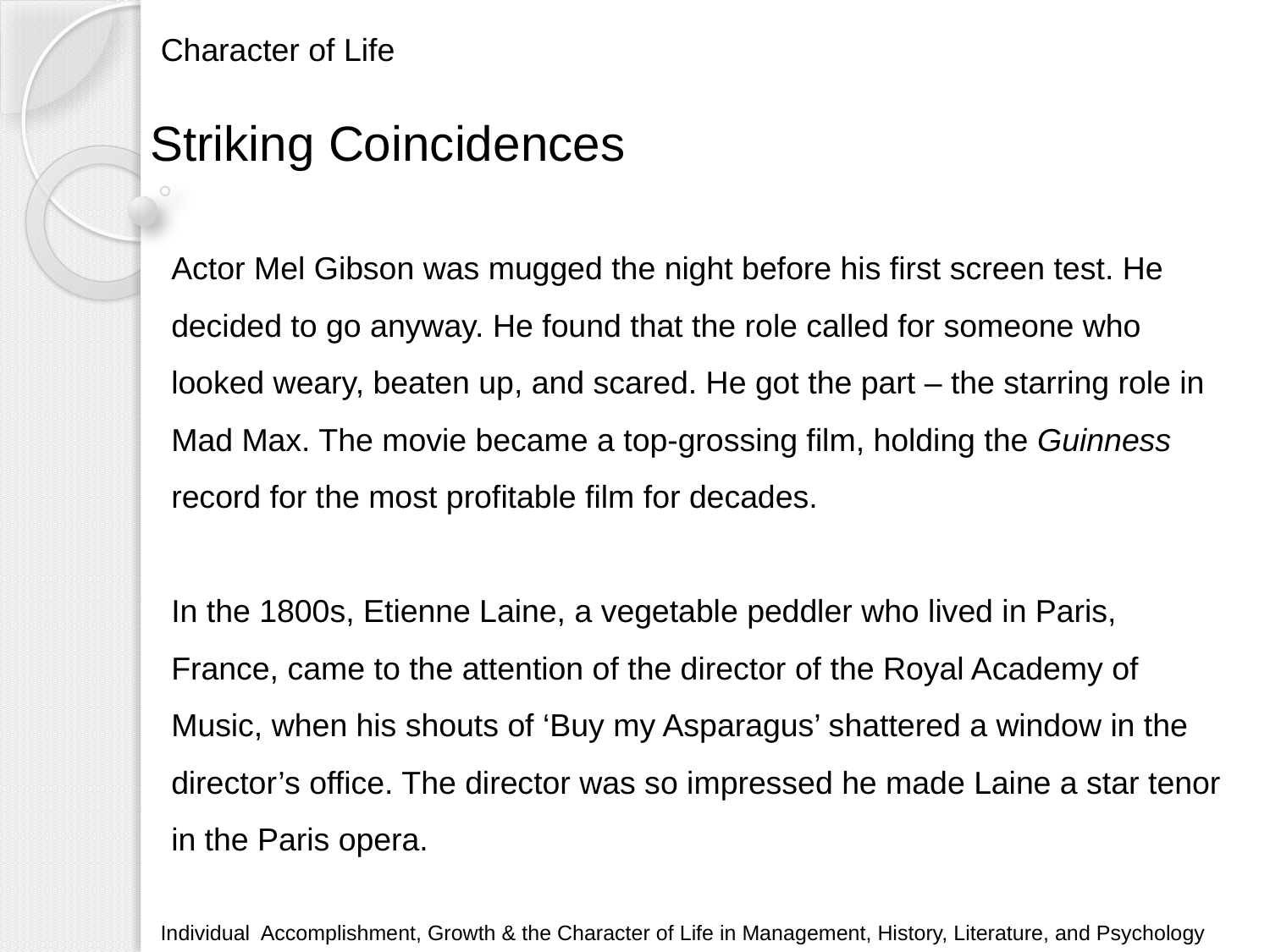

# Character of Life
Striking Coincidences
Actor Mel Gibson was mugged the night before his first screen test. He decided to go anyway. He found that the role called for someone who looked weary, beaten up, and scared. He got the part – the starring role in Mad Max. The movie became a top-grossing film, holding the Guinness record for the most profitable film for decades.

In the 1800s, Etienne Laine, a vegetable peddler who lived in Paris, France, came to the attention of the director of the Royal Academy of Music, when his shouts of ‘Buy my Asparagus’ shattered a window in the director’s office. The director was so impressed he made Laine a star tenor in the Paris opera.
Individual  Accomplishment, Growth & the Character of Life in Management, History, Literature, and Psychology